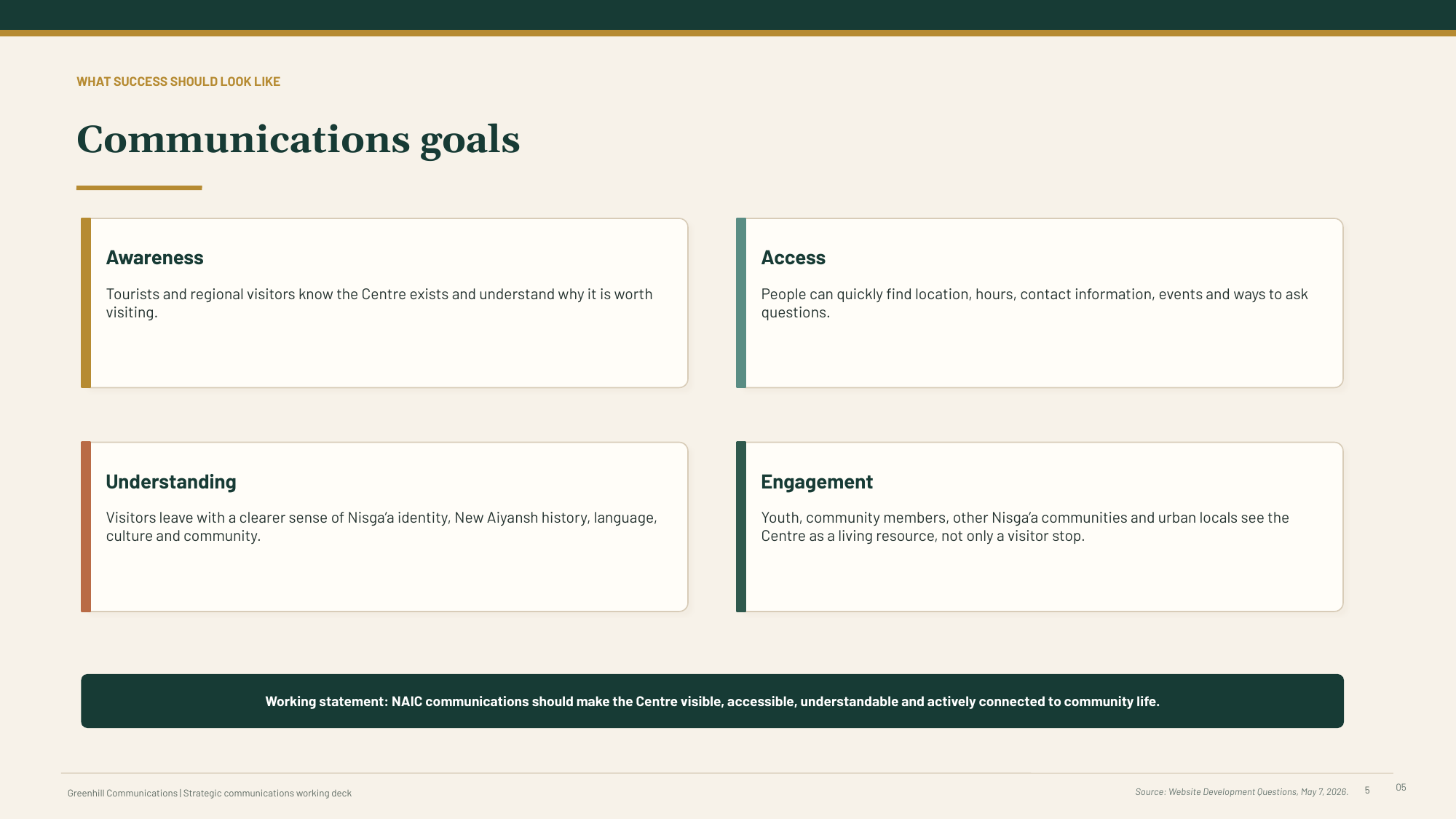

WHAT SUCCESS SHOULD LOOK LIKE
Communications goals

Awareness
Access
Tourists and regional visitors know the Centre exists and understand why it is worth visiting.
People can quickly find location, hours, contact information, events and ways to ask questions.

Understanding
Engagement
Visitors leave with a clearer sense of Nisga’a identity, New Aiyansh history, language, culture and community.
Youth, community members, other Nisga’a communities and urban locals see the Centre as a living resource, not only a visitor stop.

Working statement: NAIC communications should make the Centre visible, accessible, understandable and actively connected to community life.
5
05
Source: Website Development Questions, May 7, 2026.